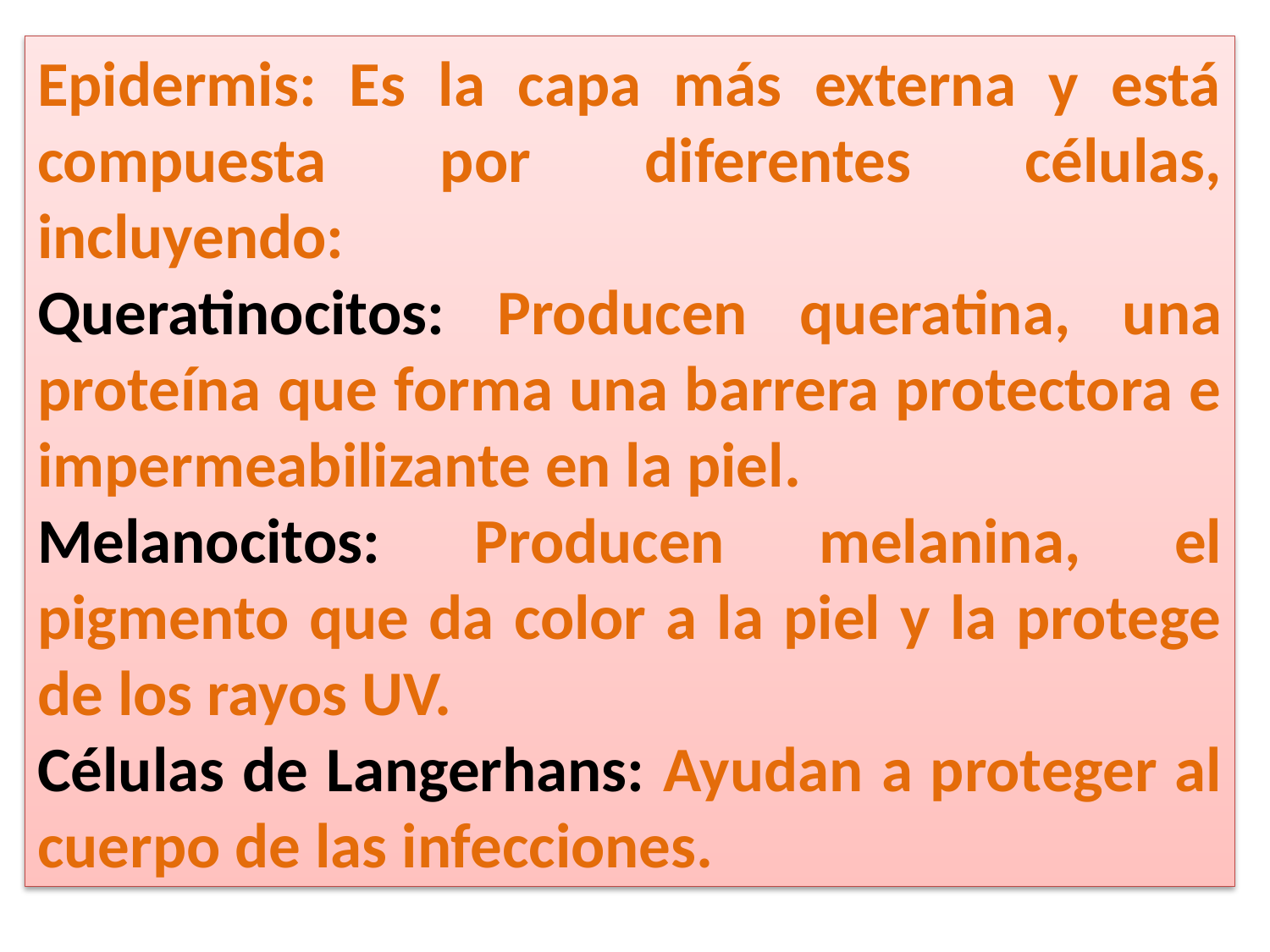

Epidermis: Es la capa más externa y está compuesta por diferentes células, incluyendo:
Queratinocitos: Producen queratina, una proteína que forma una barrera protectora e impermeabilizante en la piel.
Melanocitos: Producen melanina, el pigmento que da color a la piel y la protege de los rayos UV.
Células de Langerhans: Ayudan a proteger al cuerpo de las infecciones.